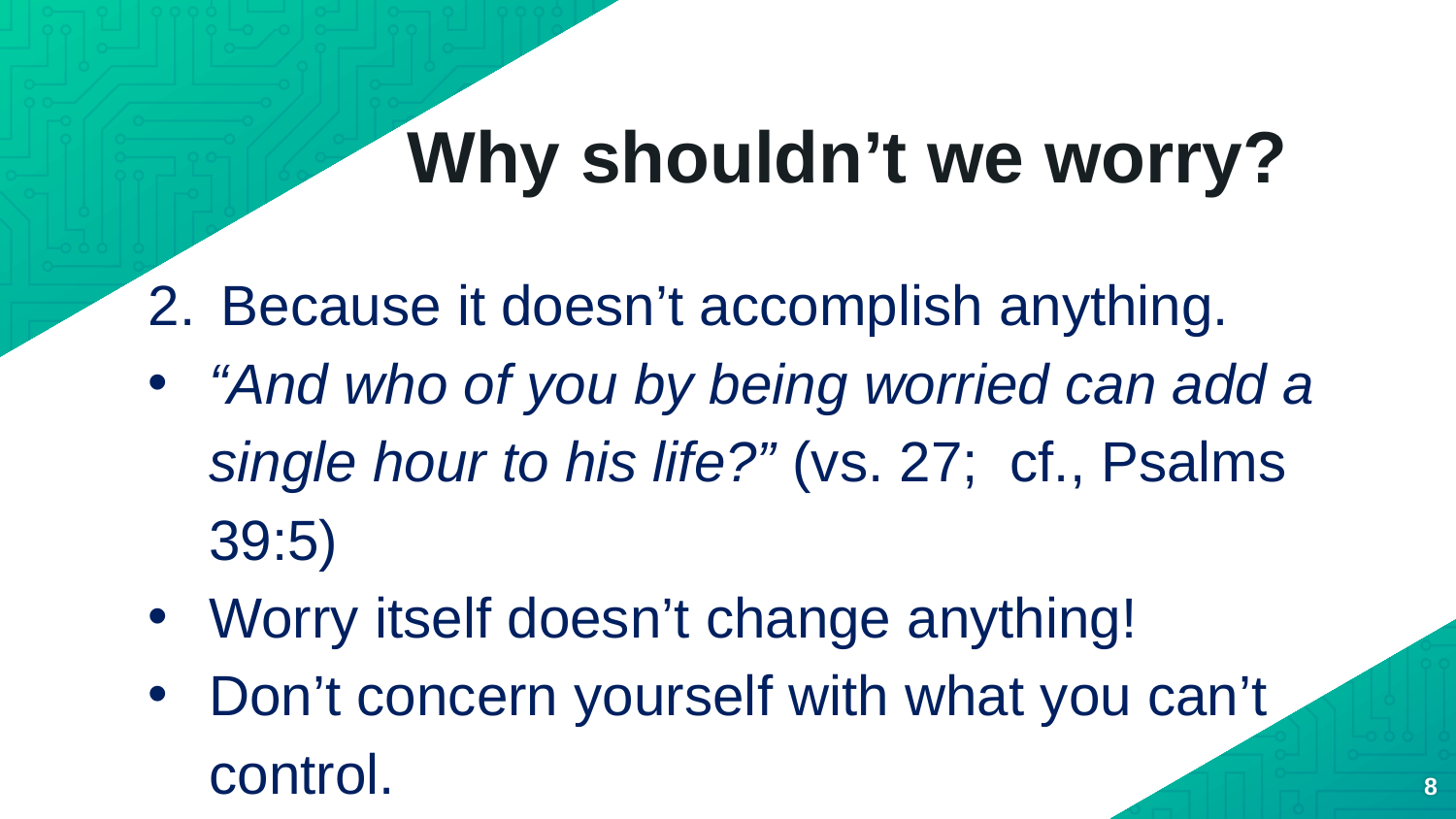

# Why shouldn’t we worry?
Because it doesn’t accomplish anything.
“And who of you by being worried can add a single hour to his life?” (vs. 27;  cf., Psalms 39:5)
Worry itself doesn’t change anything!
Don’t concern yourself with what you can’t control.
“Would it help?”
8